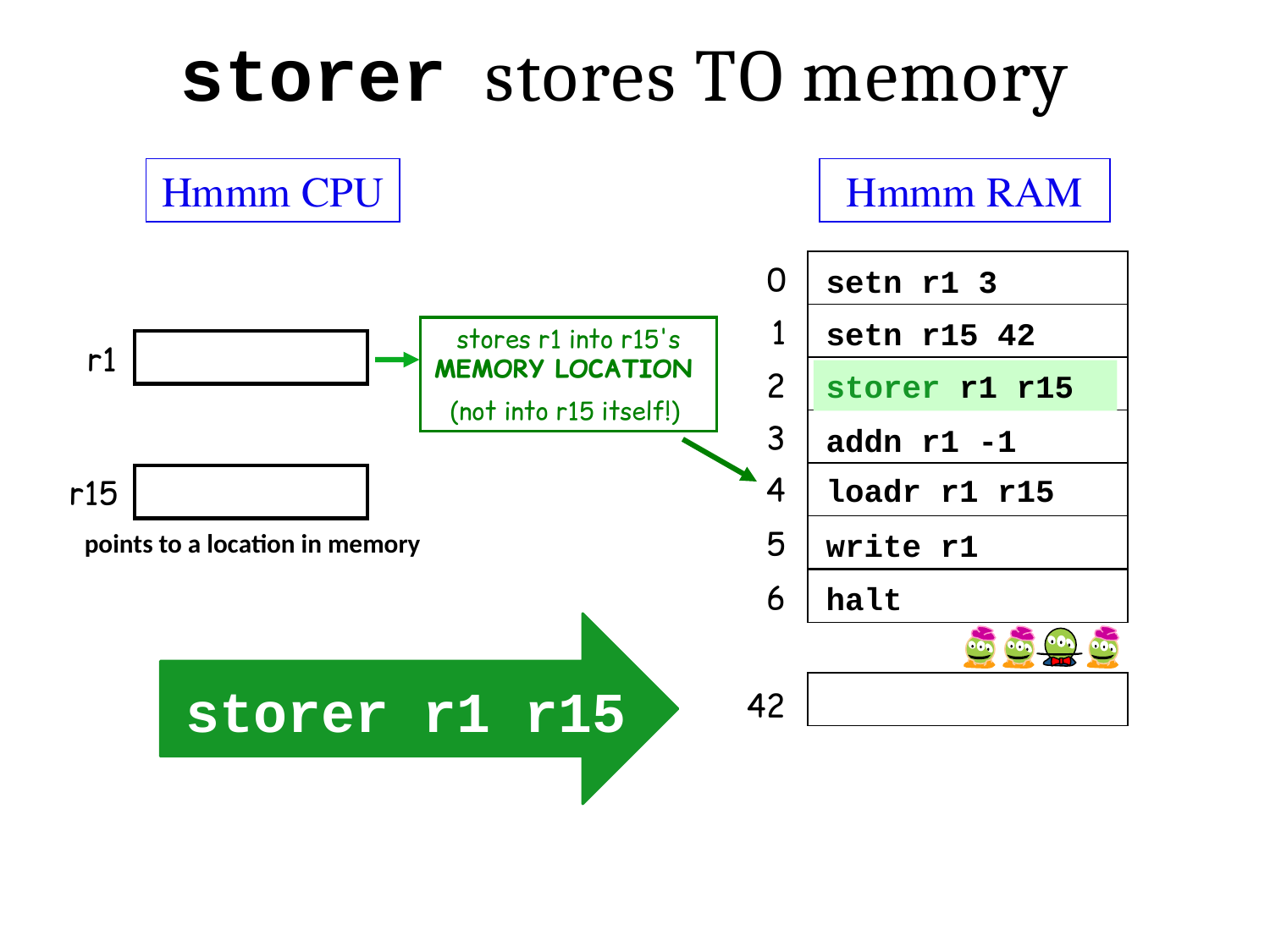

storer  stores TO memory
Hmmm CPU
Hmmm RAM

0
setn r1 3

1
setn r15 42

stores r1 into r15's MEMORY LOCATION
(not into r15 itself!)

r1

2

storer r1 r15

3
addn r1 -1

4
loadr r1 r15

r15

5

write r1
points to a location in memory

6

halt

storer r1 r15

42